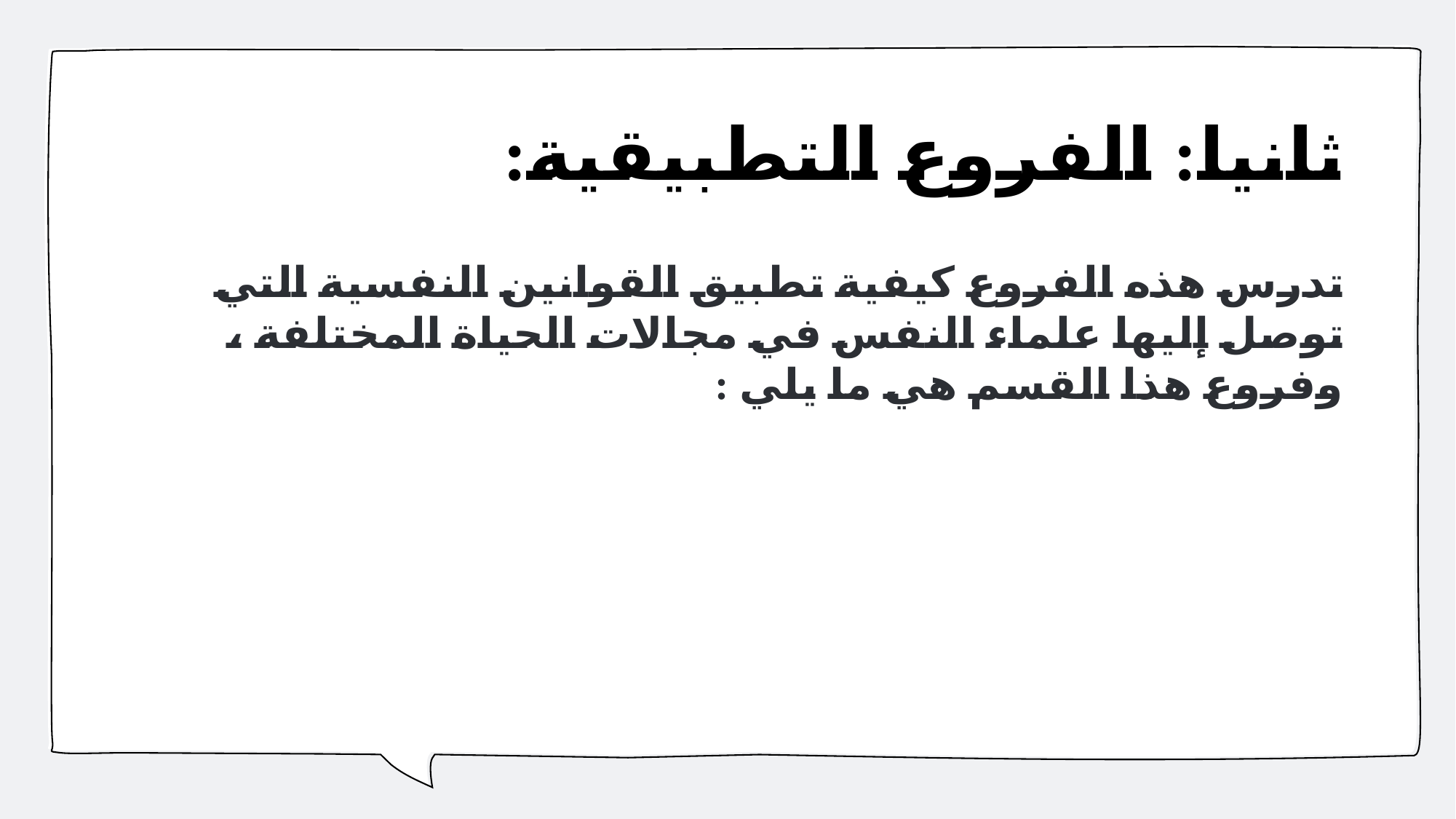

# ثانيا: الفروع التطبيقية:
تدرس هذه الفروع كيفية تطبيق القوانين النفسية التي توصل إليها علماء النفس في مجالات الحياة المختلفة ، وفروع هذا القسم هي ما يلي :